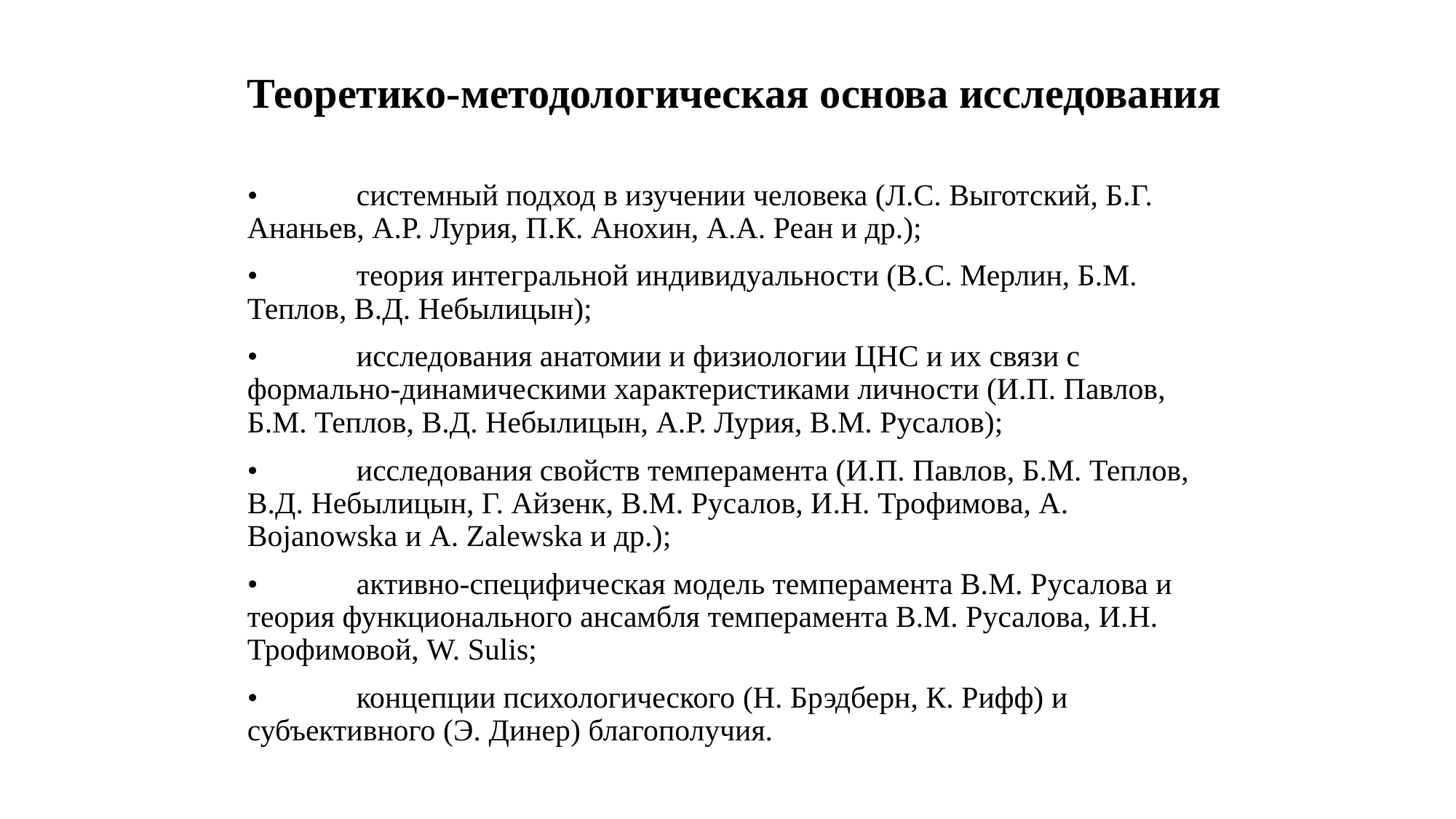

# Теоретико-методологическая основа исследования
•	системный подход в изучении человека (Л.С. Выготский, Б.Г. Ананьев, А.Р. Лурия, П.К. Анохин, А.А. Реан и др.);
•	теория интегральной индивидуальности (В.С. Мерлин, Б.М. Теплов, В.Д. Небылицын);
•	исследования анатомии и физиологии ЦНС и их связи с формально-динамическими характеристиками личности (И.П. Павлов, Б.М. Теплов, В.Д. Небылицын, А.Р. Лурия, В.М. Русалов);
•	исследования свойств темперамента (И.П. Павлов, Б.М. Теплов, В.Д. Небылицын, Г. Айзенк, В.М. Русалов, И.Н. Трофимова, А. Bojanowska и А. Zalewska и др.);
•	активно-специфическая модель темперамента В.М. Русалова и теория функционального ансамбля темперамента В.М. Русалова, И.Н. Трофимовой, W. Sulis;
•	концепции психологического (Н. Брэдберн, К. Рифф) и субъективного (Э. Динер) благополучия.